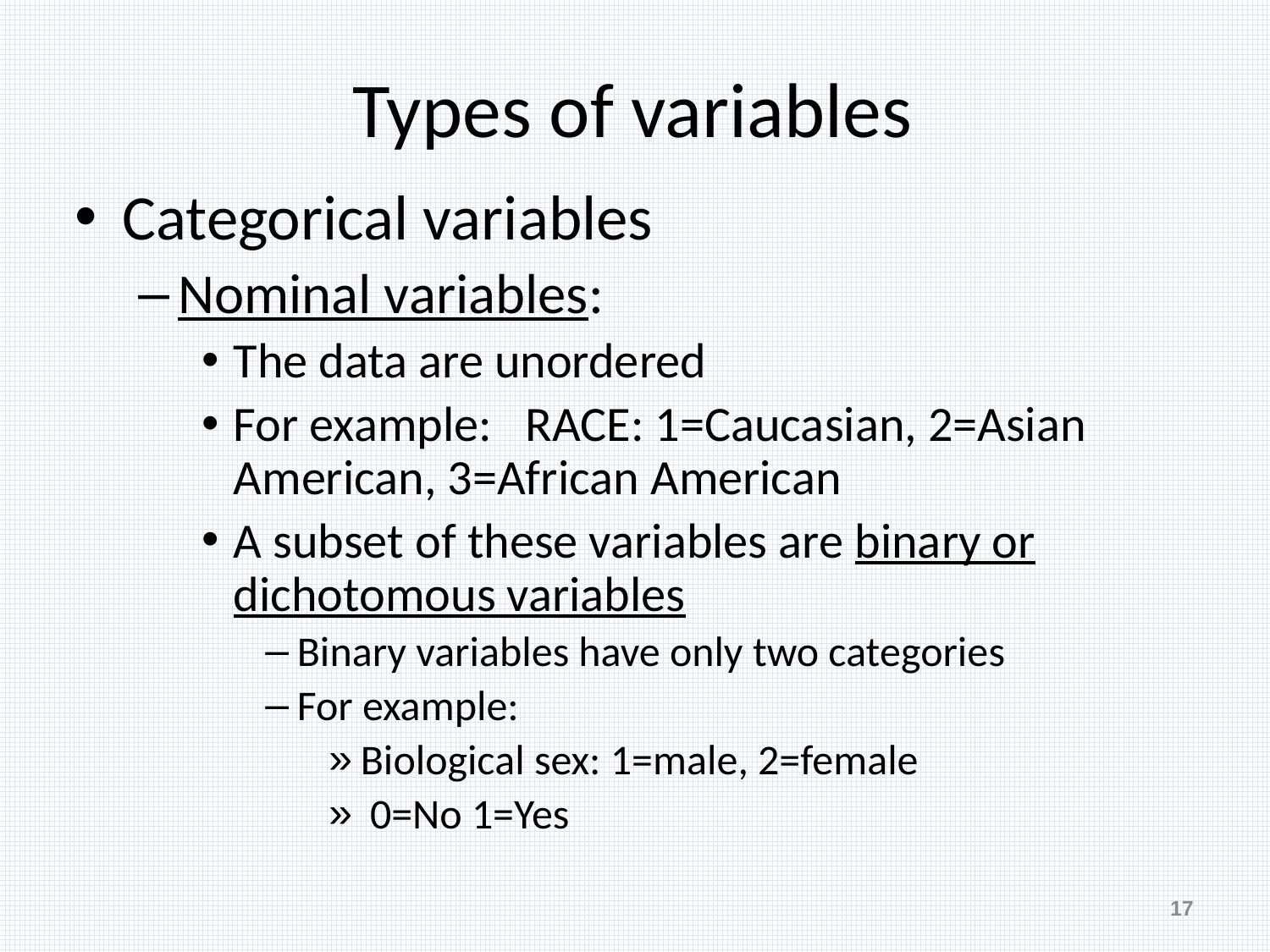

# Types of variables
Categorical variables
Nominal variables:
The data are unordered
For example:   RACE: 1=Caucasian, 2=Asian American, 3=African American
A subset of these variables are binary or dichotomous variables
Binary variables have only two categories
For example:
Biological sex: 1=male, 2=female
 0=No 1=Yes
17